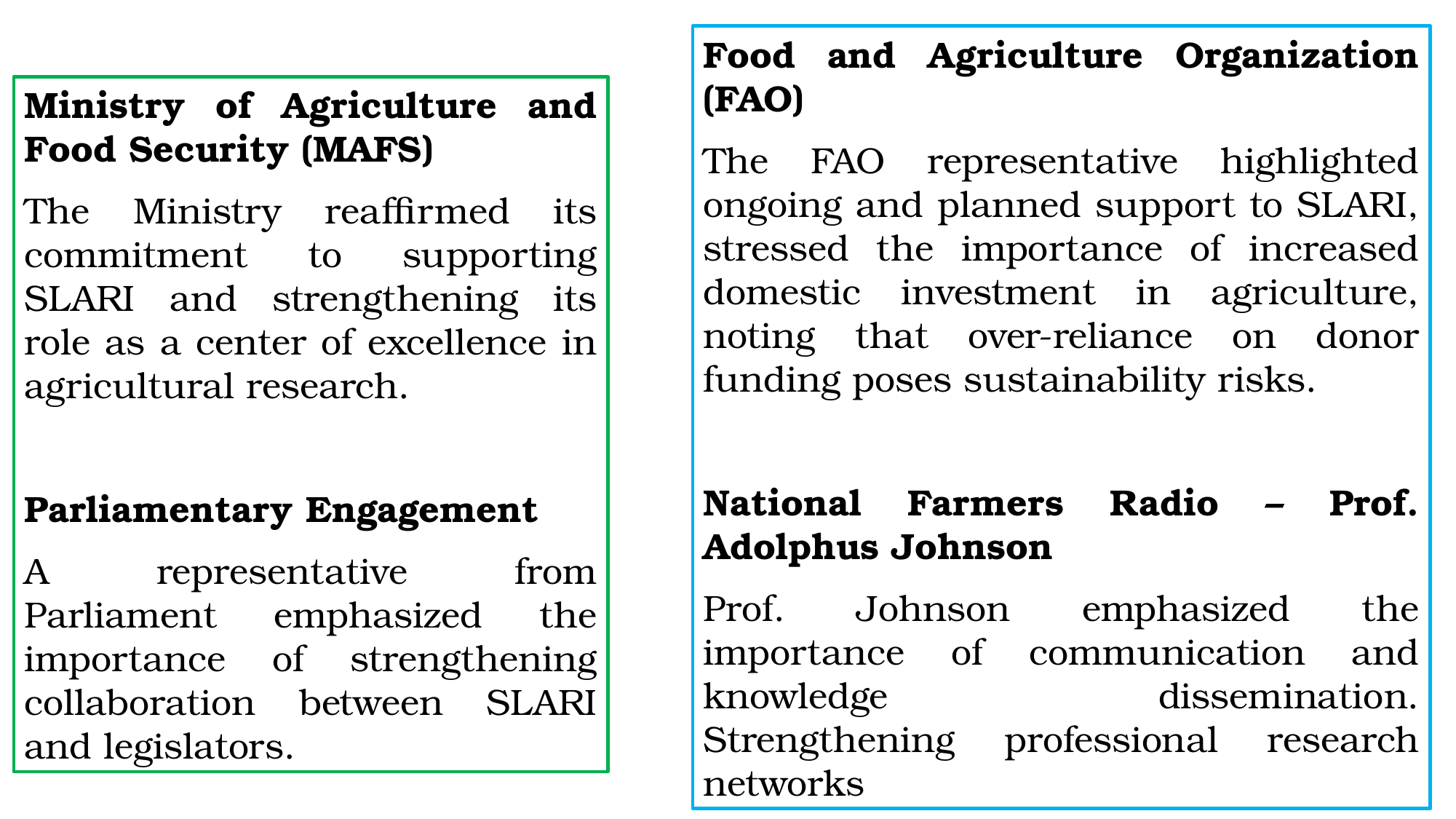

Food and Agriculture Organization (FAO)
The FAO representative highlighted ongoing and planned support to SLARI, stressed the importance of increased domestic investment in agriculture, noting that over-reliance on donor funding poses sustainability risks.

National Farmers Radio – Prof. Adolphus Johnson
Prof. Johnson emphasized the importance of communication and knowledge dissemination. Strengthening professional research networks
Ministry of Agriculture and Food Security (MAFS)
The Ministry reaffirmed its commitment to supporting SLARI and strengthening its role as a center of excellence in agricultural research.

Parliamentary Engagement
A representative from Parliament emphasized the importance of strengthening collaboration between SLARI and legislators.